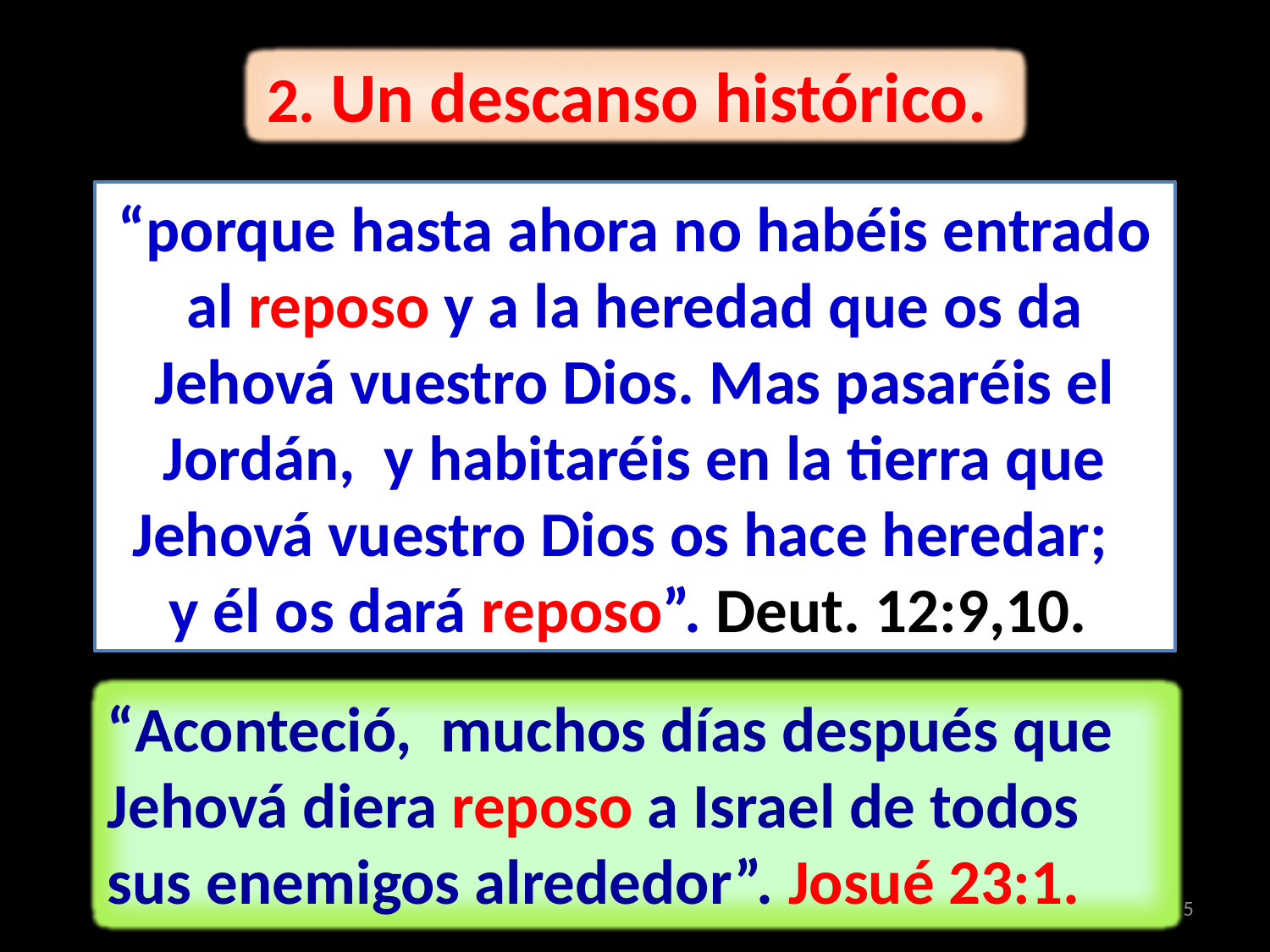

2. Un descanso histórico.
“porque hasta ahora no habéis entrado al reposo y a la heredad que os da Jehová vuestro Dios. Mas pasaréis el Jordán,  y habitaréis en la tierra que Jehová vuestro Dios os hace heredar;
y él os dará reposo”. Deut. 12:9,10.
“Aconteció,  muchos días después que Jehová diera reposo a Israel de todos sus enemigos alrededor”. Josué 23:1.
5